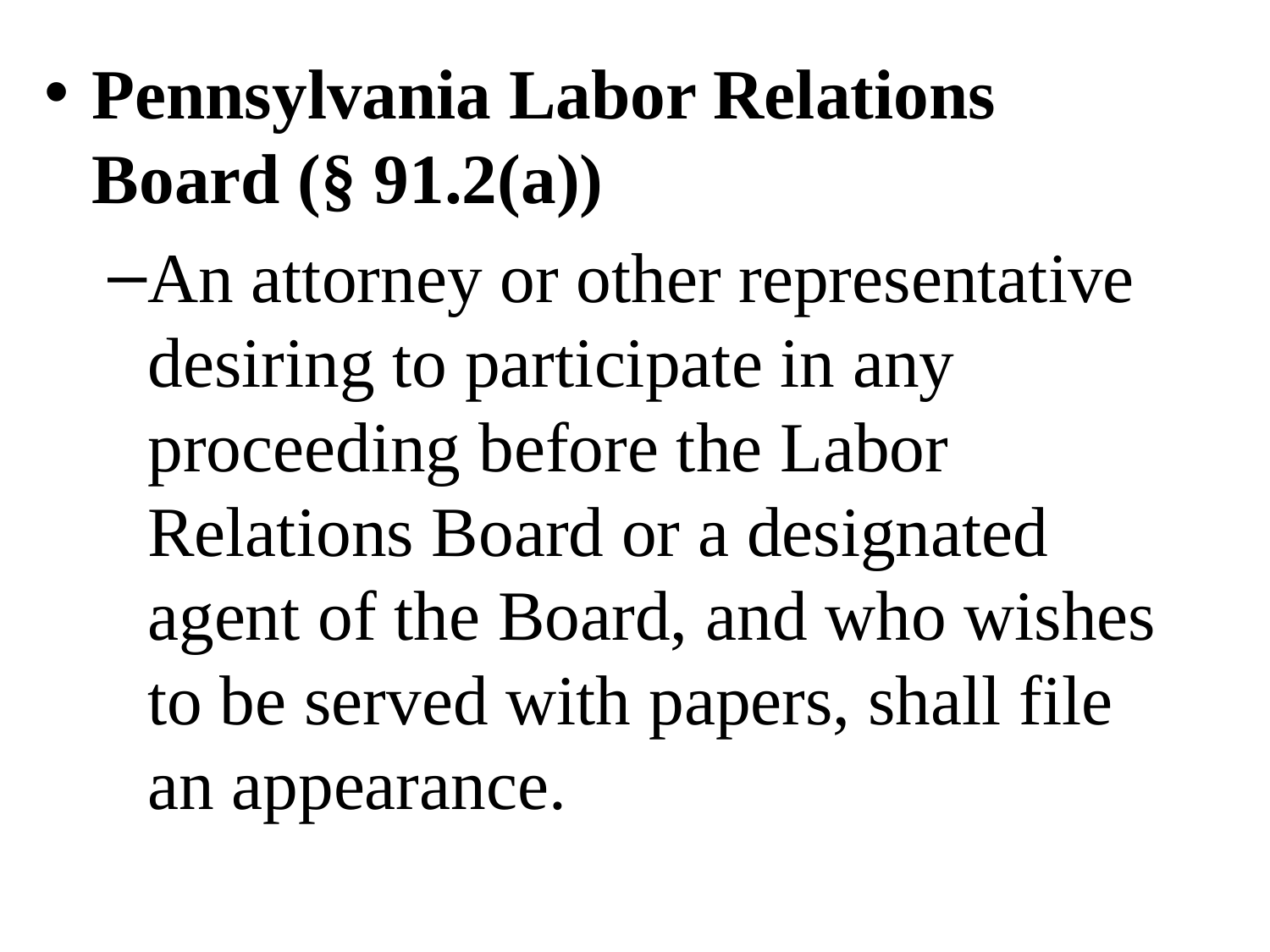

Pennsylvania Labor Relations Board (§ 91.2(a))
An attorney or other representative desiring to participate in any proceeding before the Labor Relations Board or a designated agent of the Board, and who wishes to be served with papers, shall file an appearance.